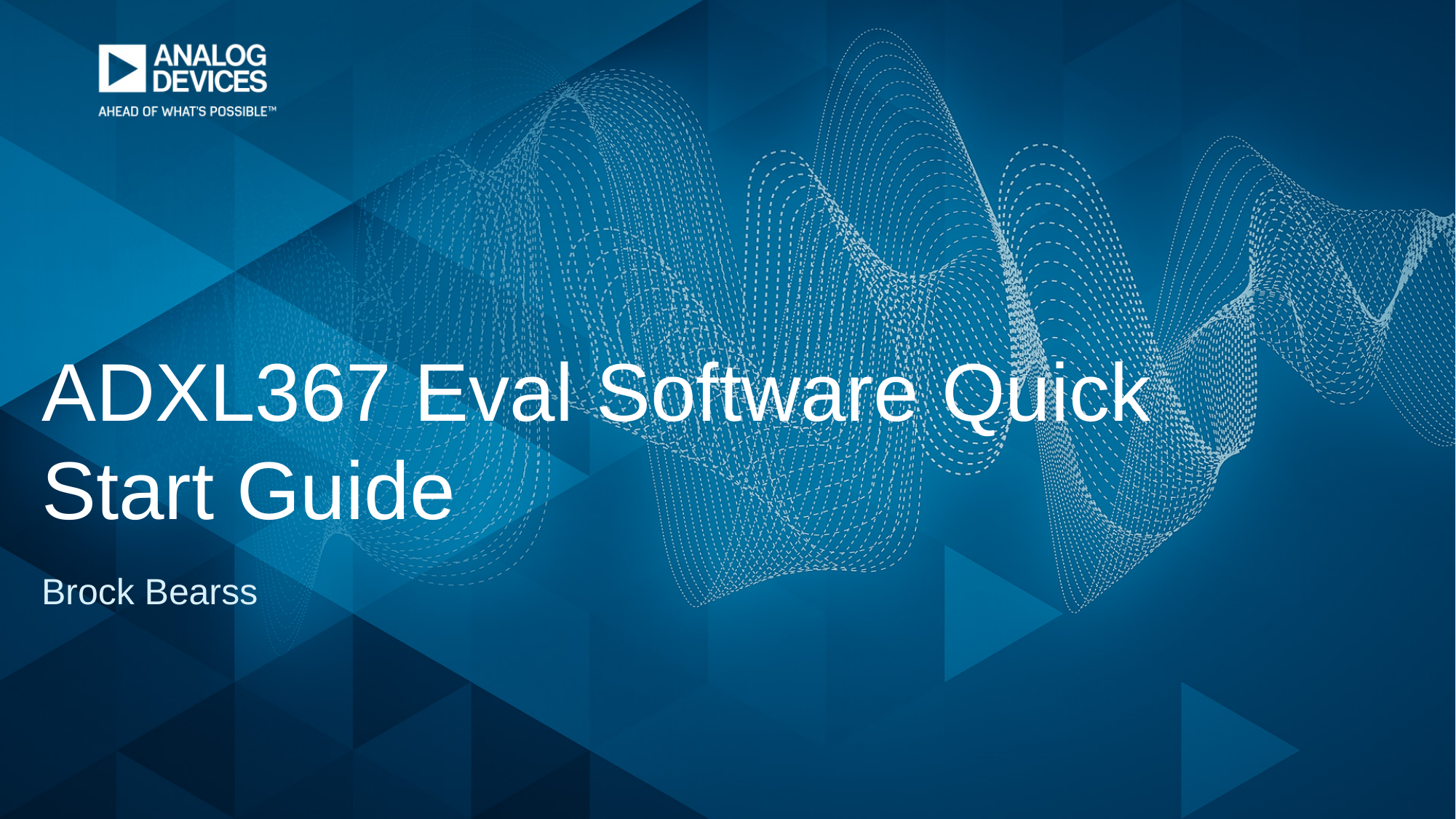

# ADXL367 Eval Software Quick Start Guide
Brock Bearss